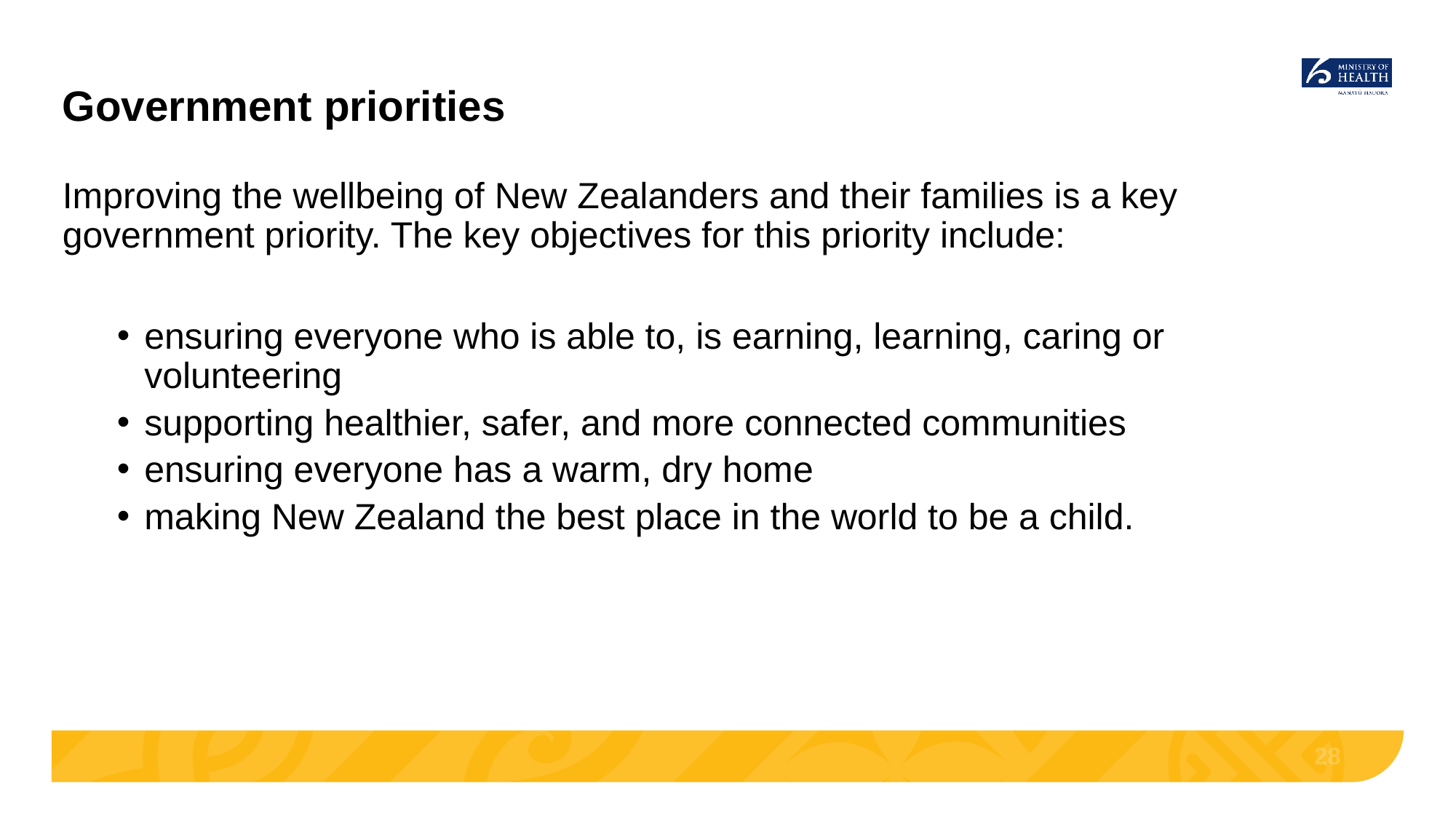

# Government priorities
Improving the wellbeing of New Zealanders and their families is a key government priority. The key objectives for this priority include:

ensuring everyone who is able to, is earning, learning, caring or volunteering
supporting healthier, safer, and more connected communities
ensuring everyone has a warm, dry home
making New Zealand the best place in the world to be a child.